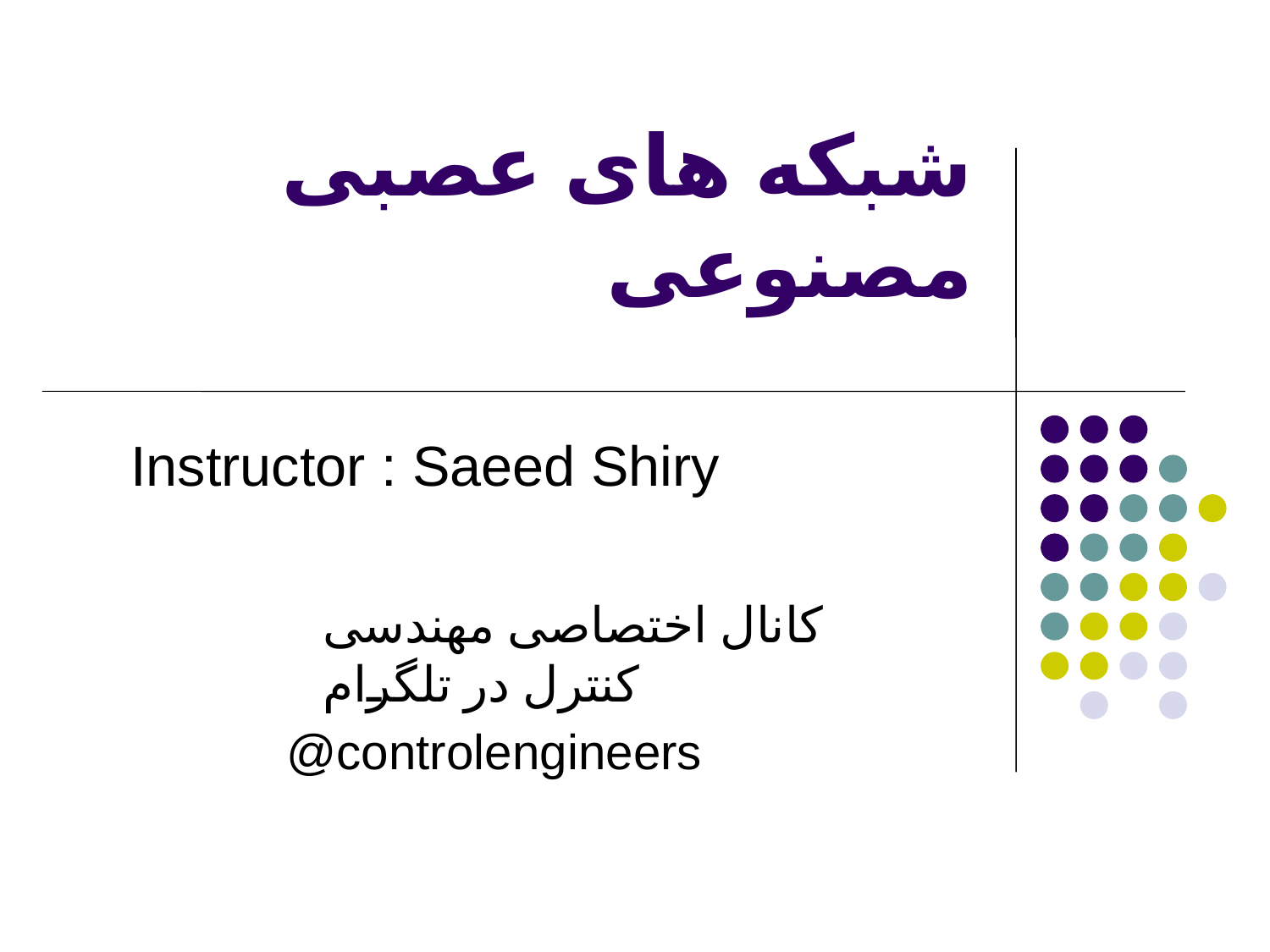

# شبکه های عصبی مصنوعی
Instructor : Saeed Shiry
کانال اختصاصی مهندسی کنترل در تلگرام
@controlengineers